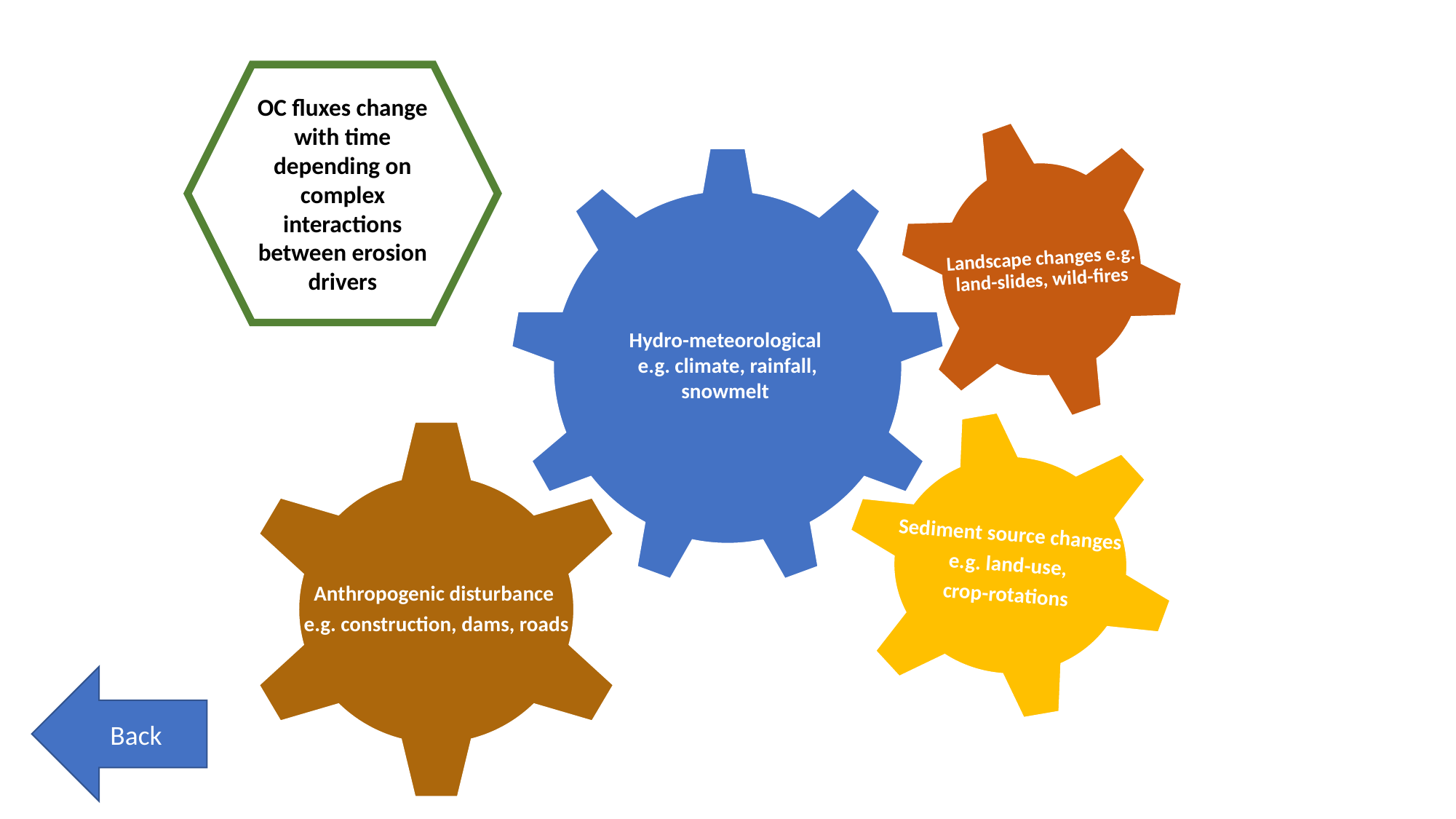

OC fluxes change with time depending on complex interactions between erosion drivers
Landscape changes e.g. land-slides, wild-fires
Hydro-meteorological
e.g. climate, rainfall,
snowmelt
Sediment source changes
e.g. land-use,
crop-rotations
Anthropogenic disturbance
e.g. construction, dams, roads
Back